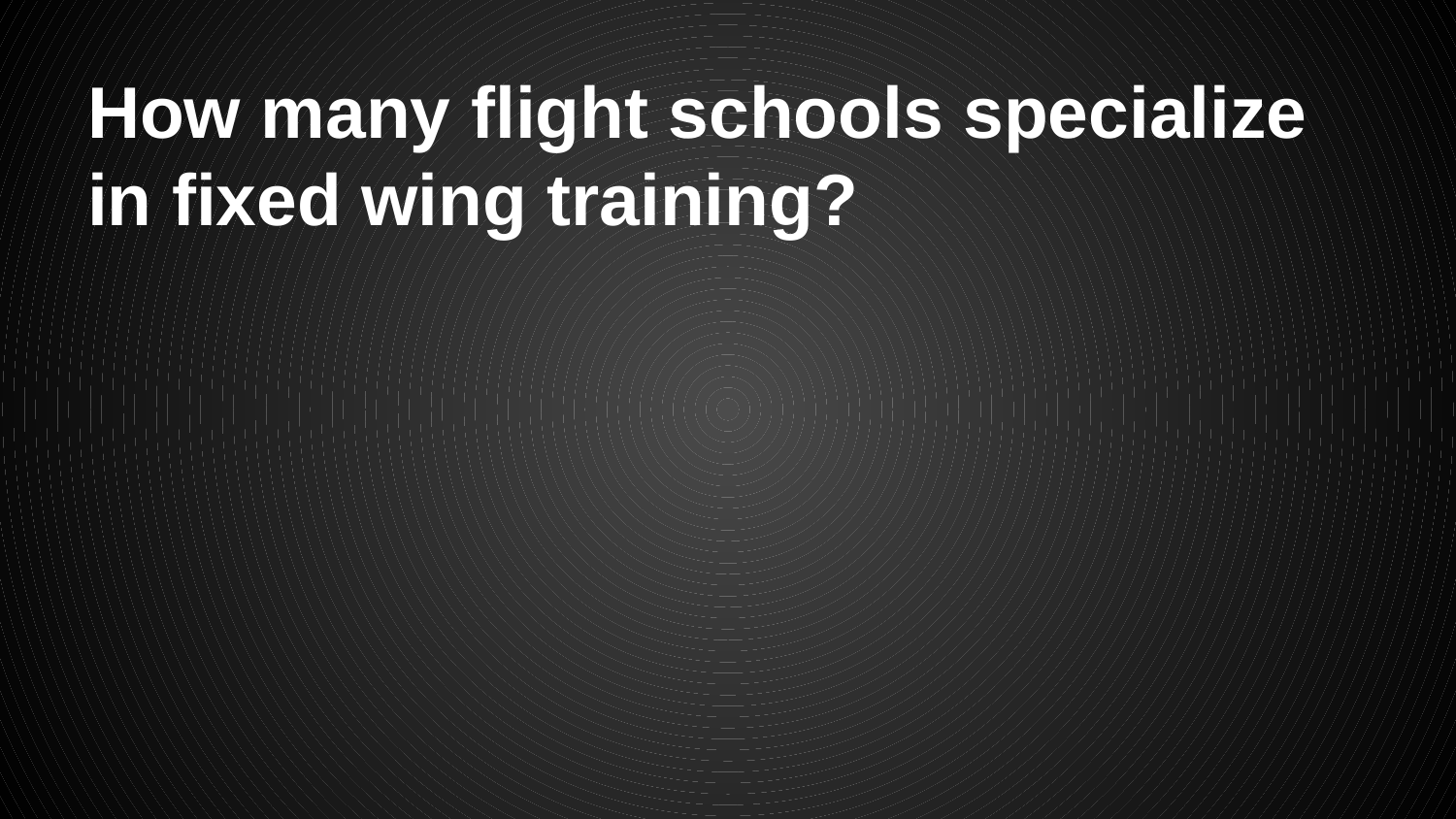

# How many flight schools specialize in fixed wing training?